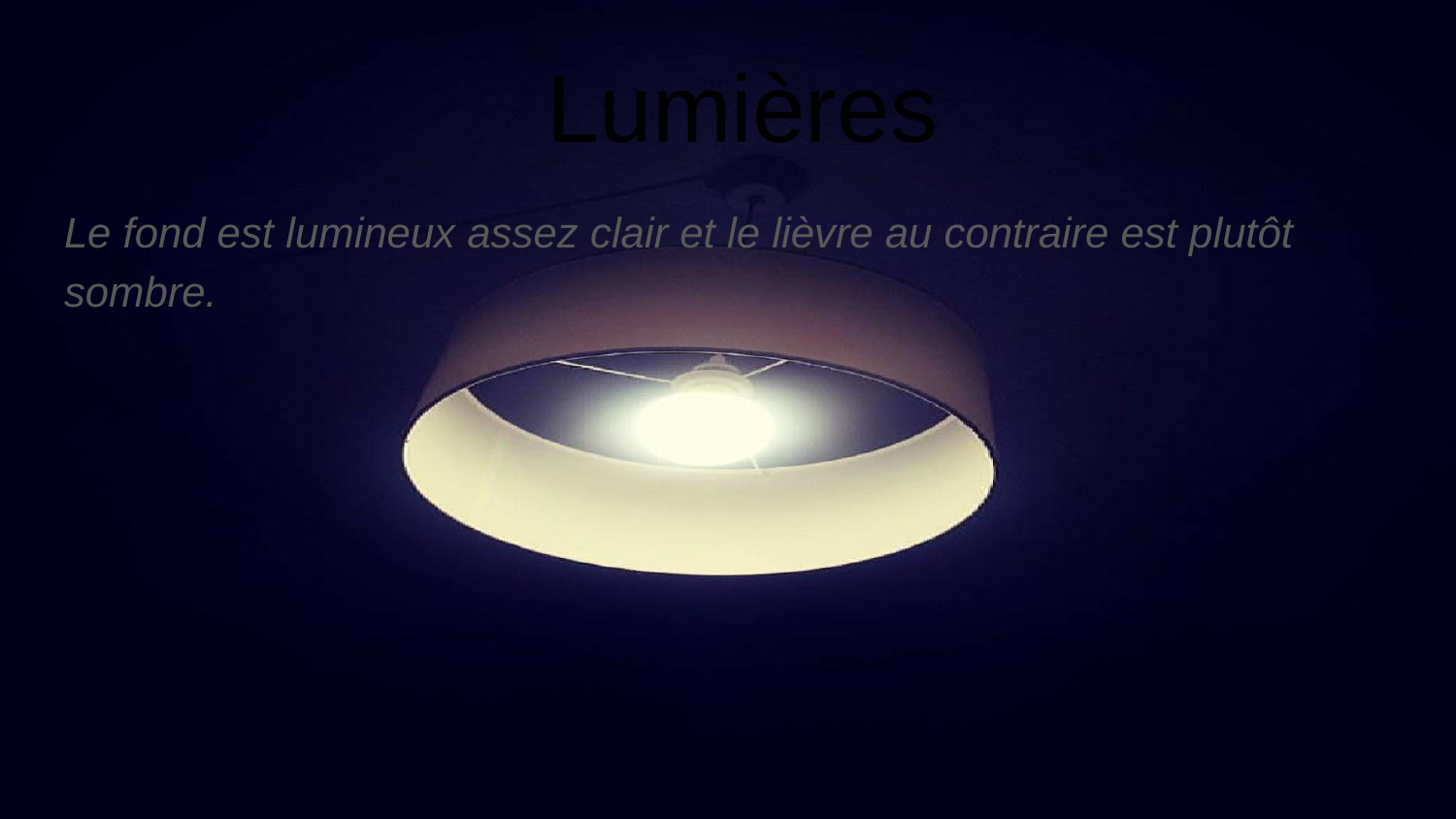

# Lumières
Le fond est lumineux assez clair et le lièvre au contraire est plutôt sombre.